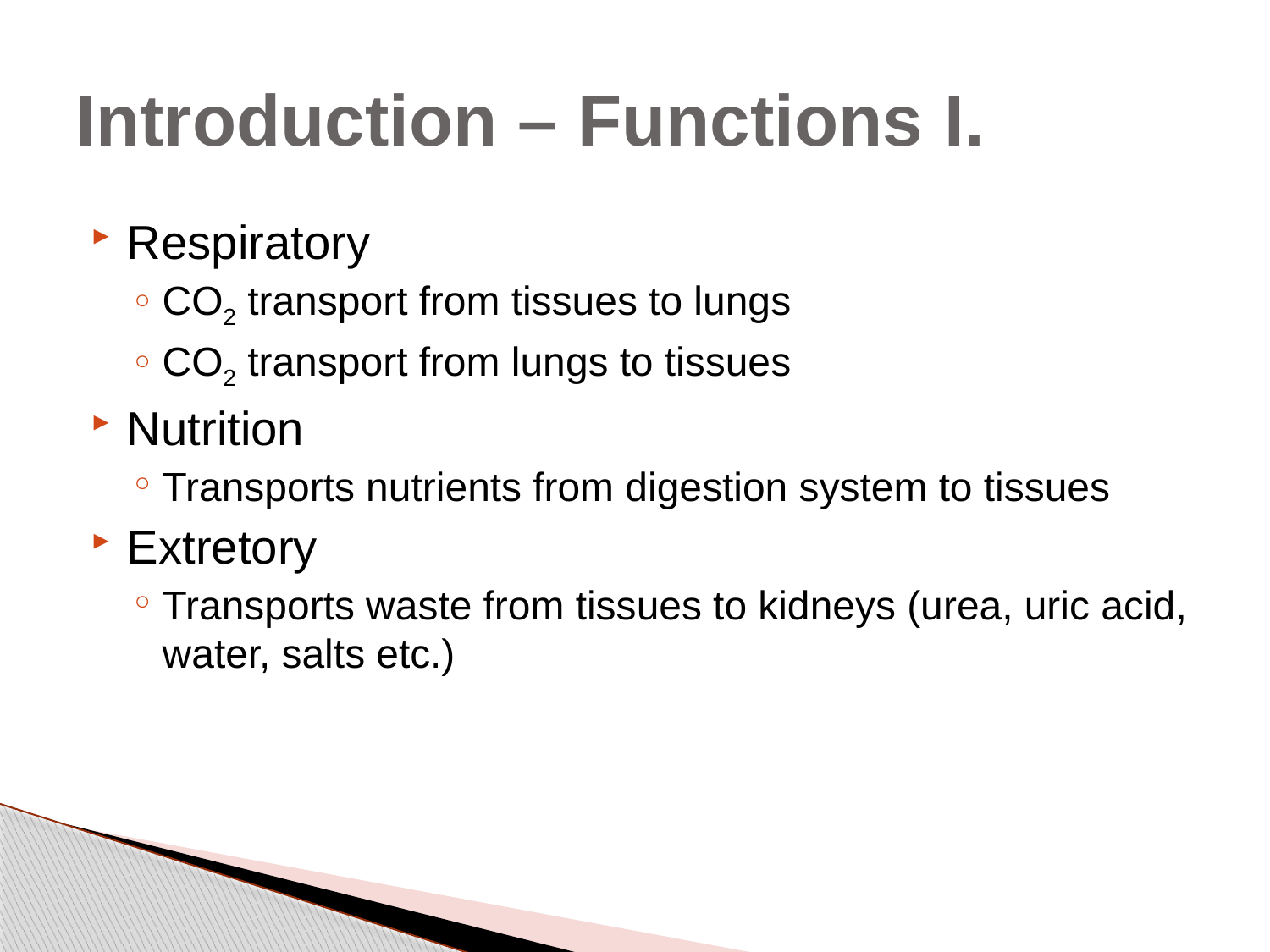

# Introduction – Functions I.
Respiratory
CO2 transport from tissues to lungs
CO2 transport from lungs to tissues
Nutrition
Transports nutrients from digestion system to tissues
Extretory
Transports waste from tissues to kidneys (urea, uric acid, water, salts etc.)